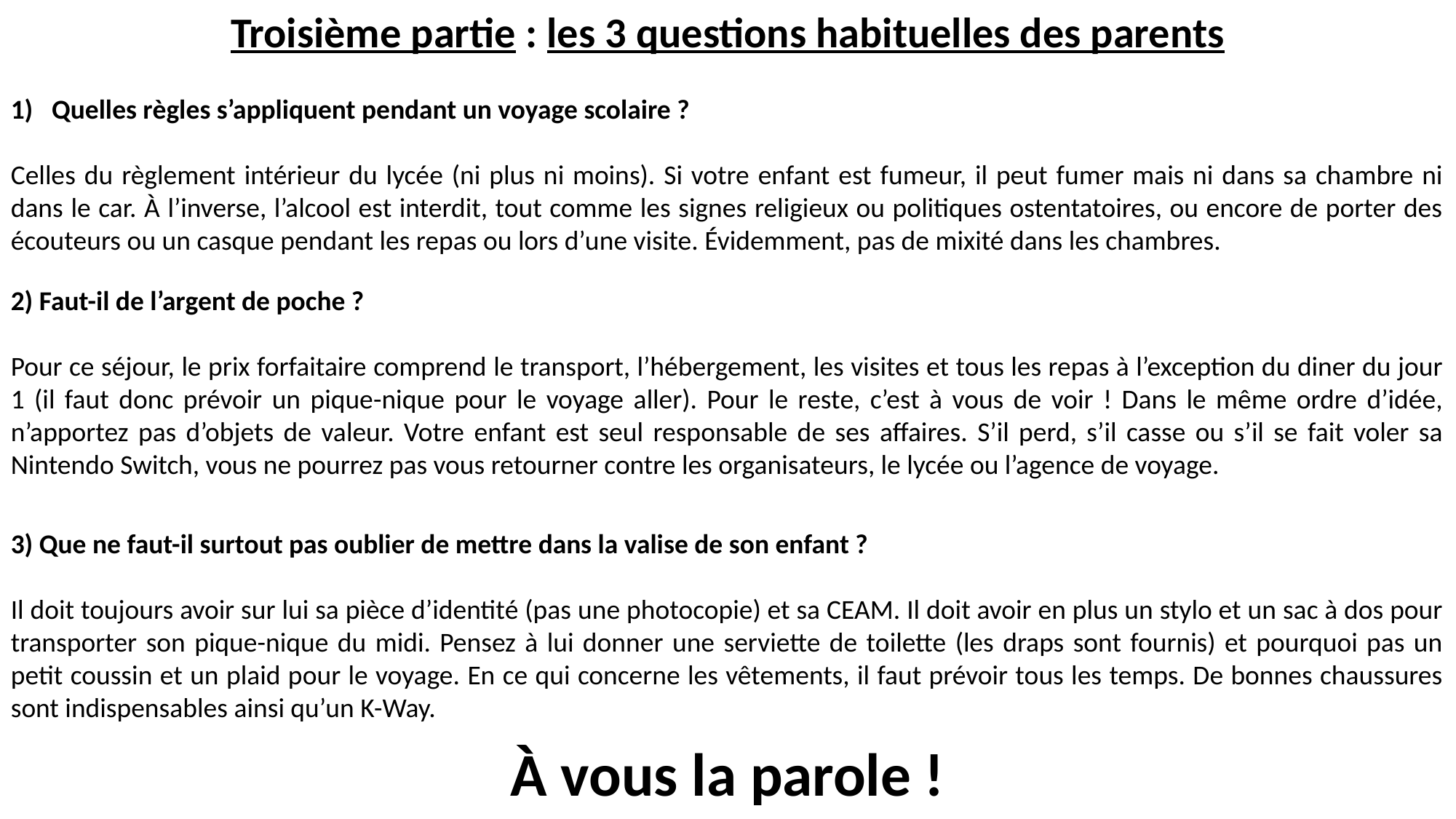

Troisième partie : les 3 questions habituelles des parents
Quelles règles s’appliquent pendant un voyage scolaire ?

Celles du règlement intérieur du lycée (ni plus ni moins). Si votre enfant est fumeur, il peut fumer mais ni dans sa chambre ni dans le car. À l’inverse, l’alcool est interdit, tout comme les signes religieux ou politiques ostentatoires, ou encore de porter des écouteurs ou un casque pendant les repas ou lors d’une visite. Évidemment, pas de mixité dans les chambres.
2) Faut-il de l’argent de poche ?

Pour ce séjour, le prix forfaitaire comprend le transport, l’hébergement, les visites et tous les repas à l’exception du diner du jour 1 (il faut donc prévoir un pique-nique pour le voyage aller). Pour le reste, c’est à vous de voir ! Dans le même ordre d’idée, n’apportez pas d’objets de valeur. Votre enfant est seul responsable de ses affaires. S’il perd, s’il casse ou s’il se fait voler sa Nintendo Switch, vous ne pourrez pas vous retourner contre les organisateurs, le lycée ou l’agence de voyage.
3) Que ne faut-il surtout pas oublier de mettre dans la valise de son enfant ?

Il doit toujours avoir sur lui sa pièce d’identité (pas une photocopie) et sa CEAM. Il doit avoir en plus un stylo et un sac à dos pour transporter son pique-nique du midi. Pensez à lui donner une serviette de toilette (les draps sont fournis) et pourquoi pas un petit coussin et un plaid pour le voyage. En ce qui concerne les vêtements, il faut prévoir tous les temps. De bonnes chaussures sont indispensables ainsi qu’un K-Way.
À vous la parole !